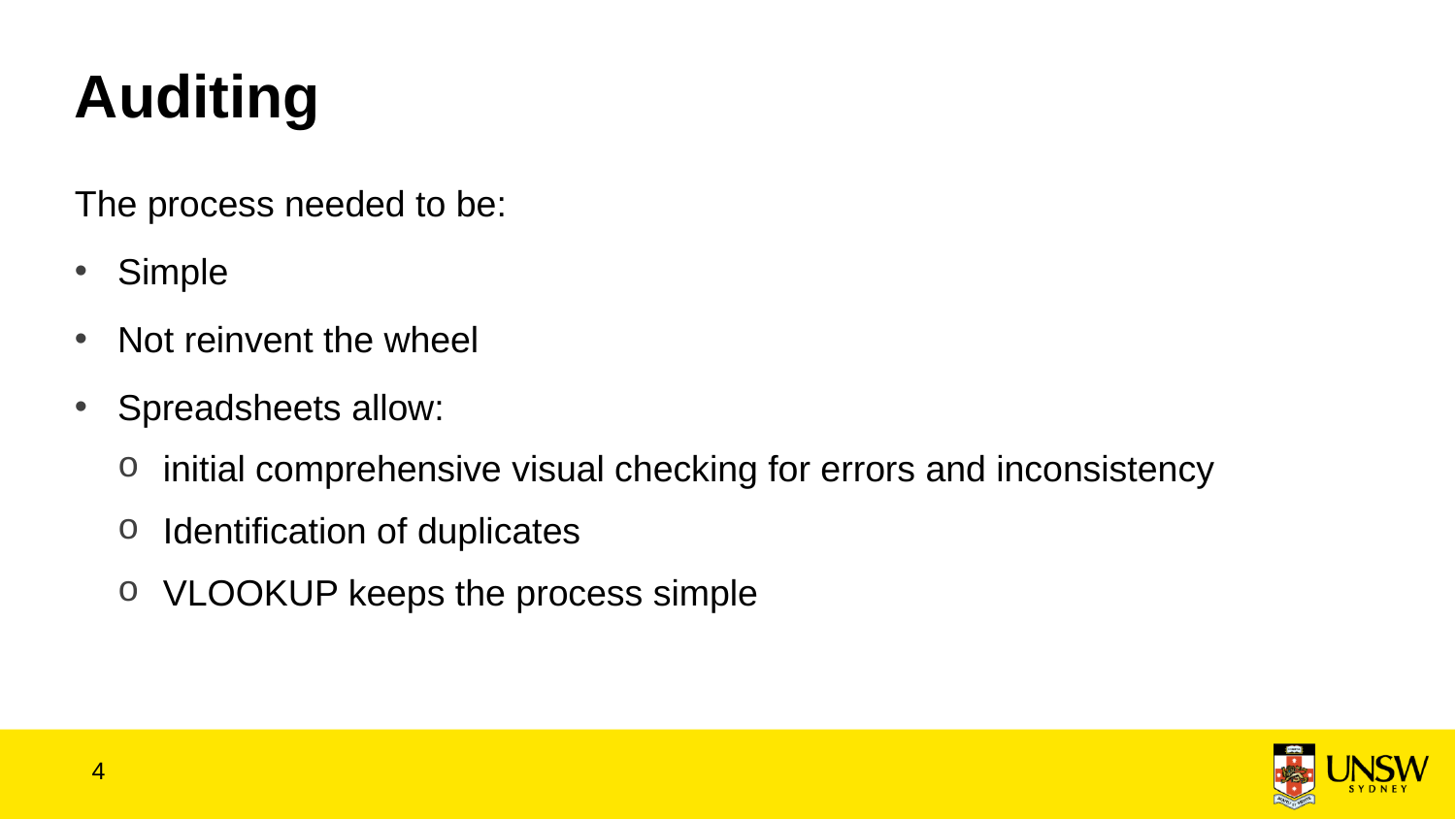

Auditing
The process needed to be:
Simple
Not reinvent the wheel
Spreadsheets allow:
initial comprehensive visual checking for errors and inconsistency
Identification of duplicates
VLOOKUP keeps the process simple
4